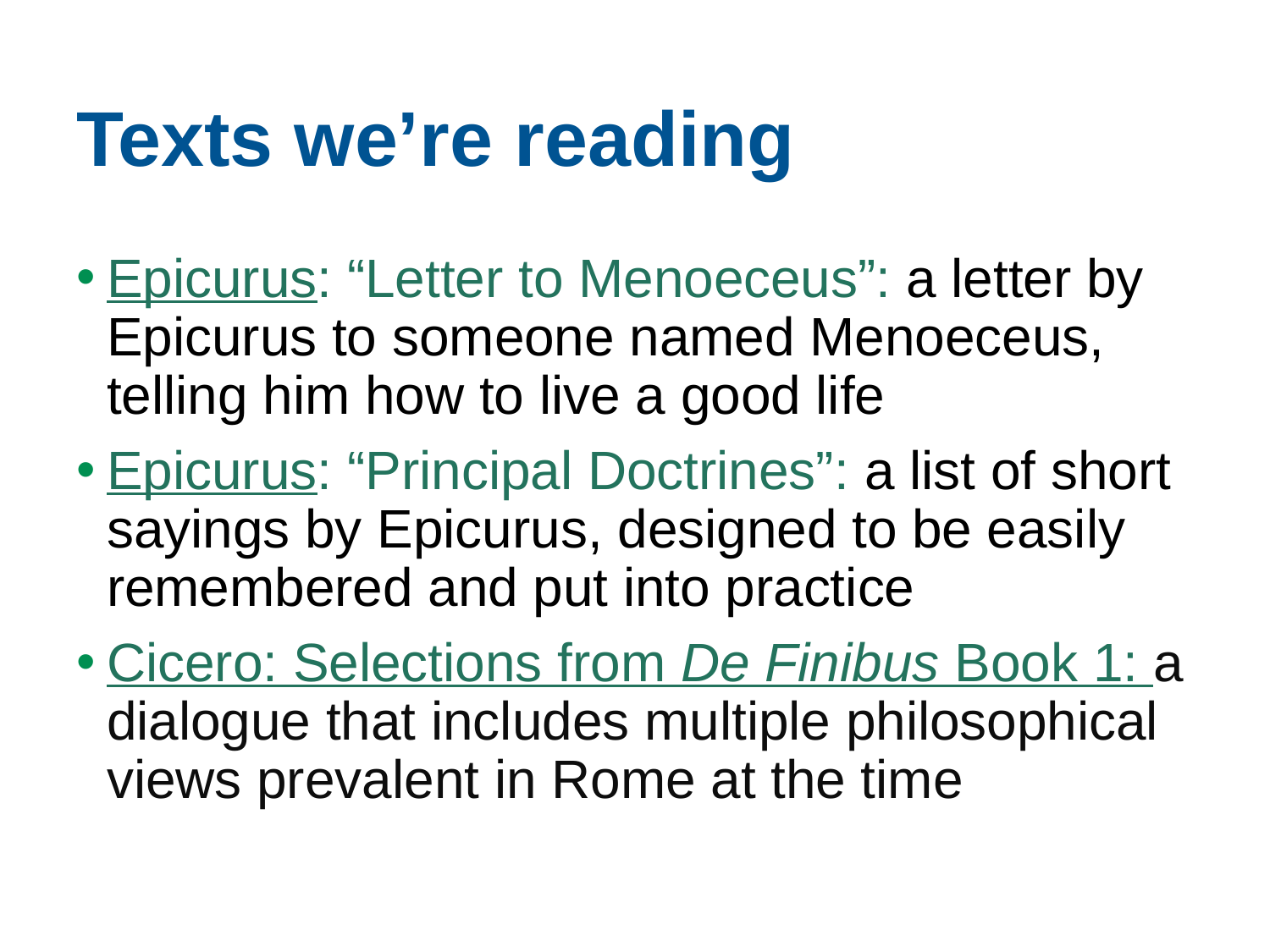

# Texts we’re reading
Epicurus: “Letter to Menoeceus”: a letter by Epicurus to someone named Menoeceus, telling him how to live a good life
Epicurus: “Principal Doctrines”: a list of short sayings by Epicurus, designed to be easily remembered and put into practice
Cicero: Selections from De Finibus Book 1: a dialogue that includes multiple philosophical views prevalent in Rome at the time